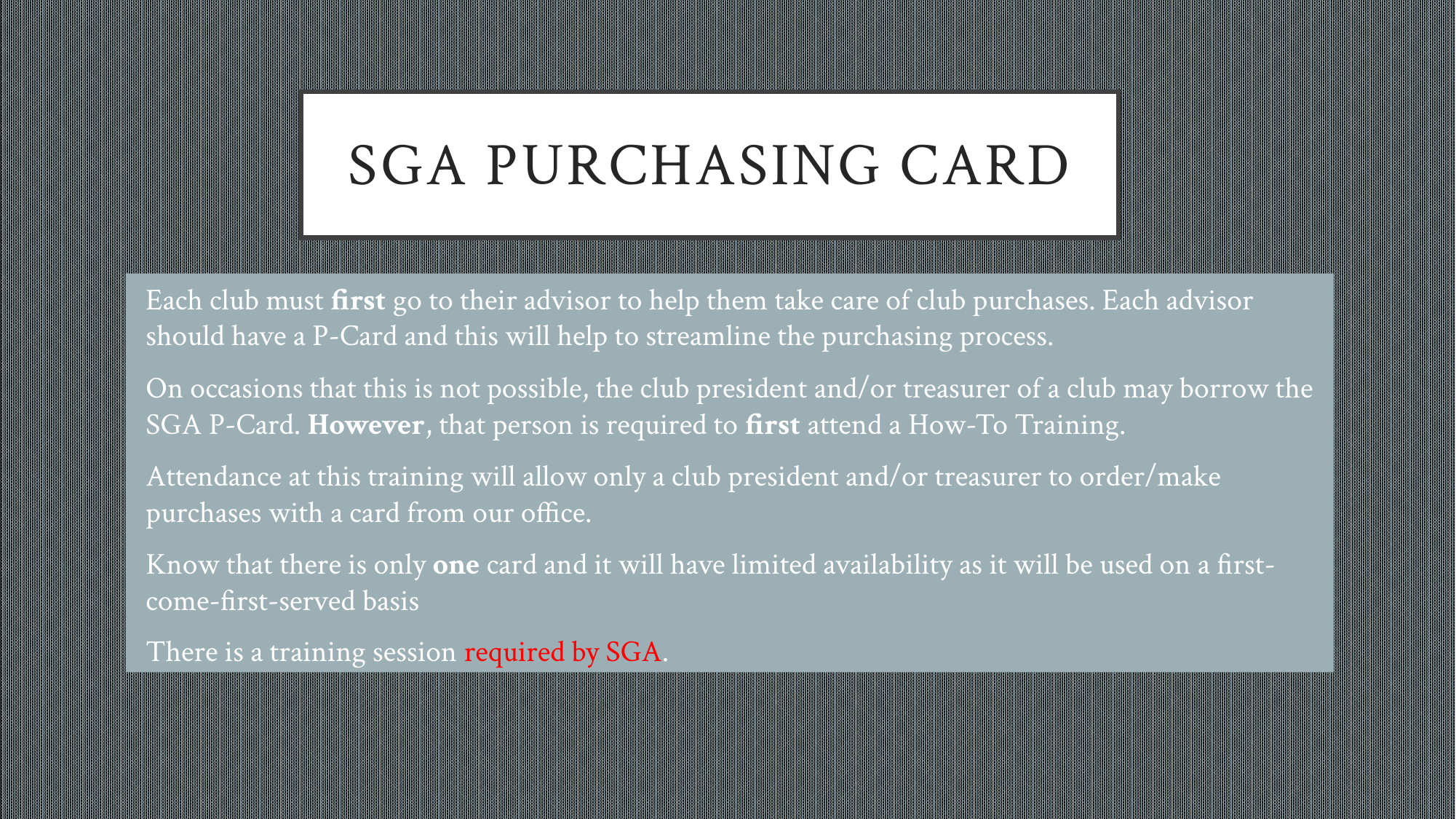

# SGA Purchasing Card

Each club must first go to their advisor to help them take care of club purchases. Each advisor should have a P-Card and this will help to streamline the purchasing process.
On occasions that this is not possible, the club president and/or treasurer of a club may borrow the SGA P-Card. However, that person is required to first attend a How-To Training.
Attendance at this training will allow only a club president and/or treasurer to order/make purchases with a card from our office.
Know that there is only one card and it will have limited availability as it will be used on a first-come-first-served basis
There is a training session required by SGA.